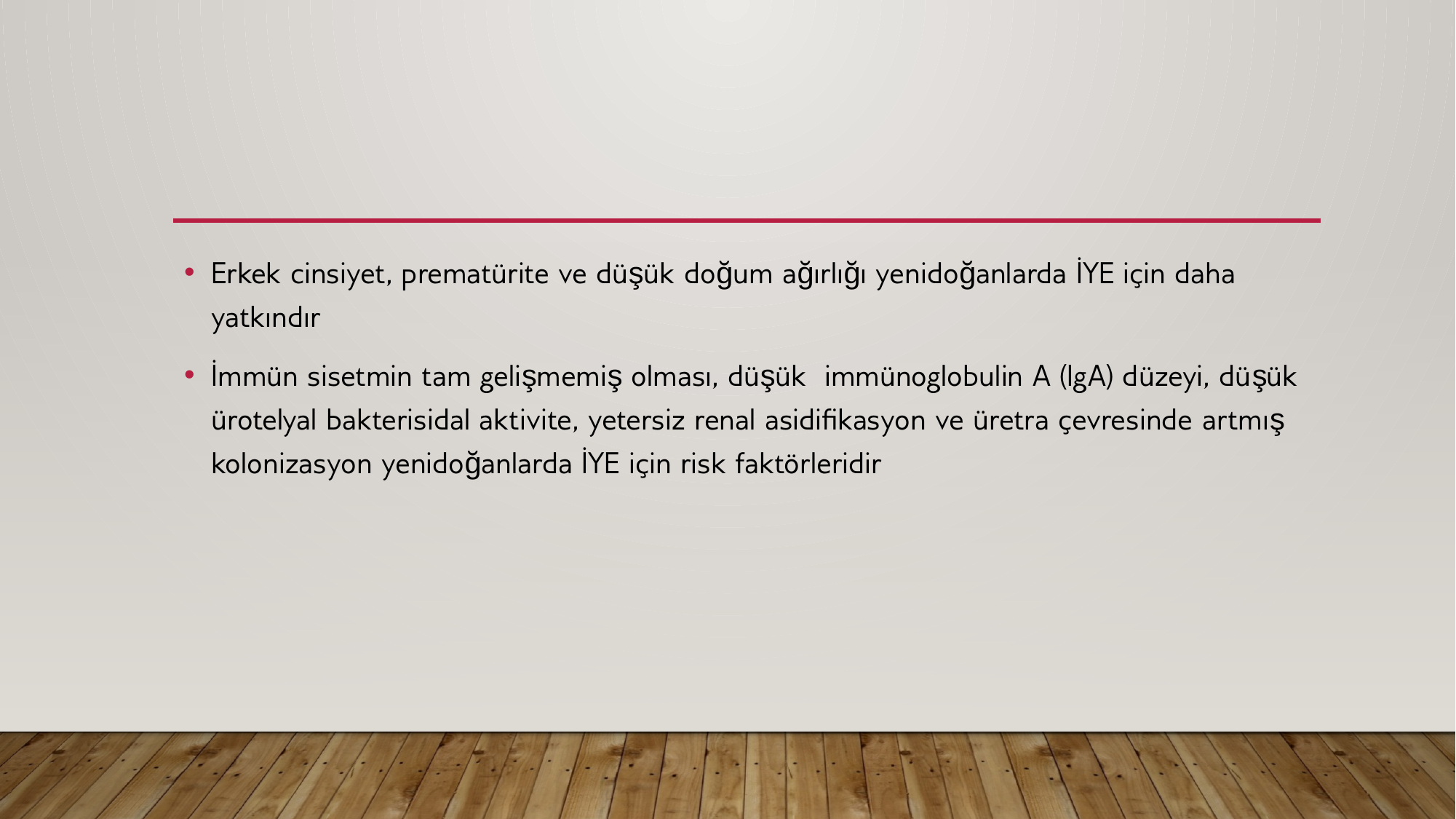

#
Erkek cinsiyet, prematürite ve düşük doğum ağırlığı yenidoğanlarda İYE için daha yatkındır
İmmün sisetmin tam gelişmemiş olması, düşük  immünoglobulin A (IgA) düzeyi, düşük ürotelyal bakterisidal aktivite, yetersiz renal asidifikasyon ve üretra çevresinde artmış kolonizasyon yenidoğanlarda İYE için risk faktörleridir